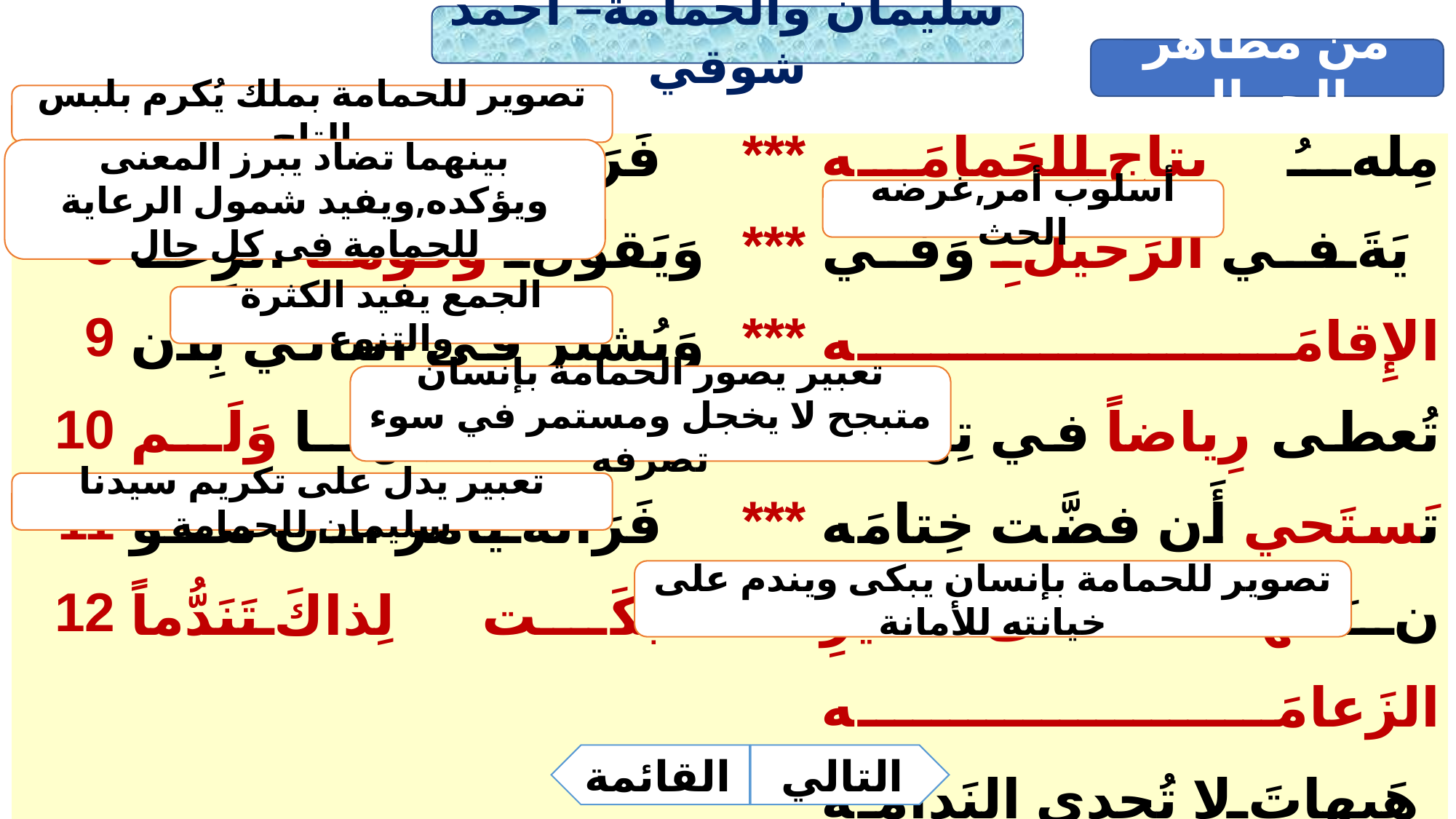

| 1 2 3 4 5 6 7 8 9 10 11 12 | كانَ اِبنُ داوُدٍ يُقَر خَدَمَتهُ عُمراً مِثلَما فَمَضَت إِلى عُمّالِهِ وَالكُتبُ تَحتَ جَناحِها فَأَرادَتِ الحَمقاءُ تَع عَمَدَت لِأَوَّلِها وَكا فَرَأَتهُ يَأمُرُ فيهِ عا وَيَقولُ وَفّوها الرِعا وَيُشيرُ في الثاني بِأَن وَأَتَت لِثالِثِها وَلَم فَرَأَتهُ يَأمُرُ أَن تَكو فَبَكَت لِذاكَ تَنَدُّماً | \*\*\* \*\*\* \*\*\* \*\*\* \*\*\* \*\*\* \*\*\* \*\*\* \*\*\* \*\*\* \*\*\* \*\*\* | رِبُ في مَجالِسِهِ حَمامَه قَد شاءَ صِدقاً وَاِستِقامَه يَوماً تُبَلِّغُهُم سَلامَه كُتِبَت لَها فيها الكَرامَه رِفُ مِن رَسائِلِهِ مَرامَه نَ إِلى خَليفَتِهِ برامَه مِلَهُ بِتاجٍ لِلحَمامَه يَةَ في الرَحيلِ وَفي الإِقامَه تُعطى رِياضاً في تِهامَه تَستَحي أَن فضَّت خِتامَه نَ لَها عَلى الطَيرِ الزَعامَه هَيهاتَ لا تُجدي النَدامَه |
| --- | --- | --- | --- |

سليمان والحمامة– أحمد شوقي
من مظاهر الجمال
تصوير للحمامة بملك يُكرم بلبس التاج
بينهما تضاد يبرز المعنى ويؤكده,ويفيد شمول الرعاية للحمامة فى كل حال

أسلوب أمر,غرضه الحث

الجمع يفيد الكثرة والتنوع

تعبير يصور الحمامة بإنسان متبجح لا يخجل ومستمر في سوء تصرفه

تعبير يدل على تكريم سيدنا سليمان للحمامة

تصوير للحمامة بإنسان يبكى ويندم على خيانته للأمانة

القائمة
التالي